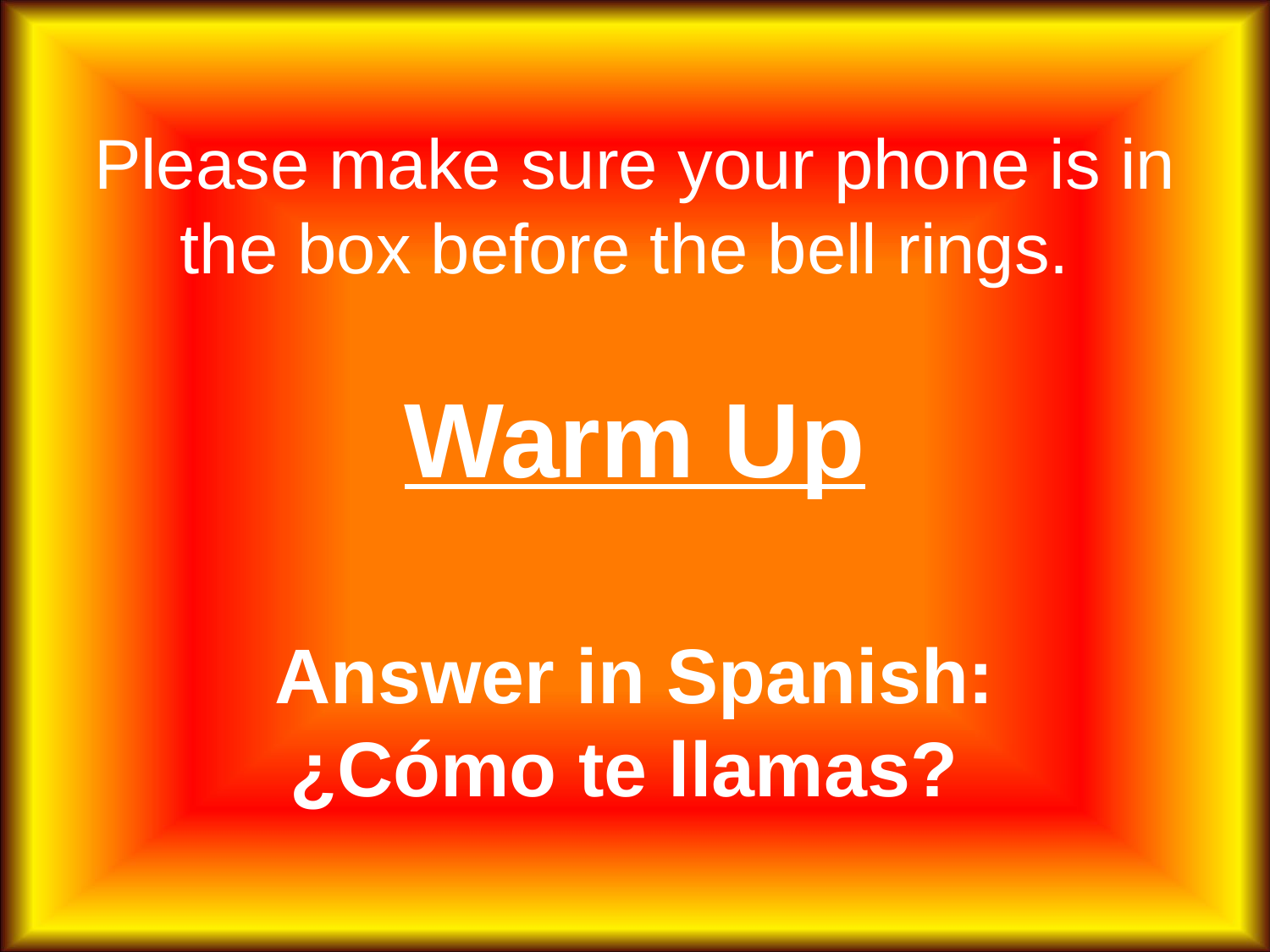

Please make sure your phone is in the box before the bell rings.
Warm Up
Answer in Spanish:
¿Cómo te llamas?